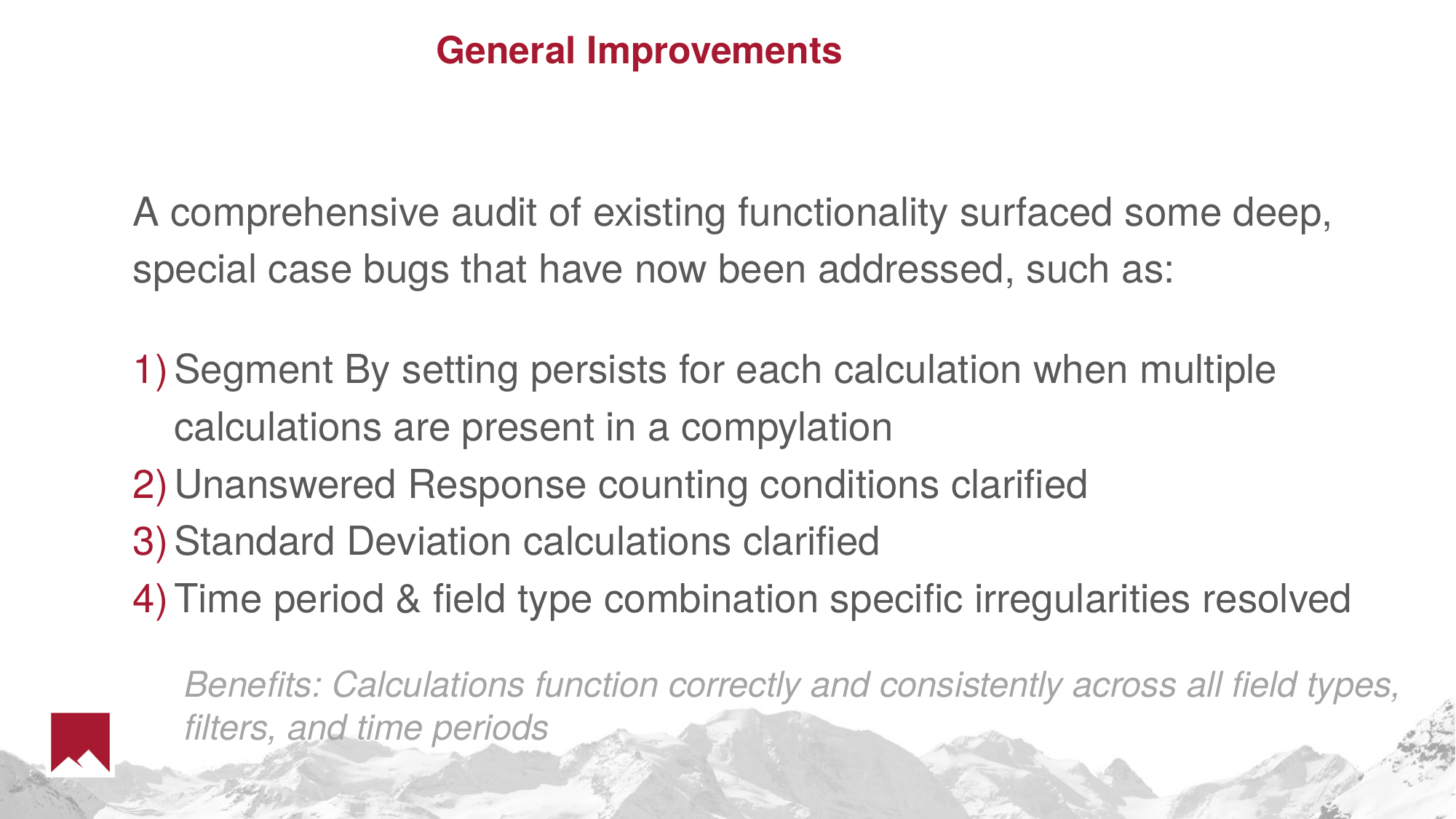

# General Improvements

A comprehensive audit of existing functionality surfaced some deep, special case bugs that have now been addressed, such as:

Segment By setting persists for each calculation when multiple calculations are present in a compylation
Unanswered Response counting conditions clarified
Standard Deviation calculations clarified
Time period & field type combination specific irregularities resolved

Benefits: Calculations function correctly and consistently across all field types, filters, and time periods